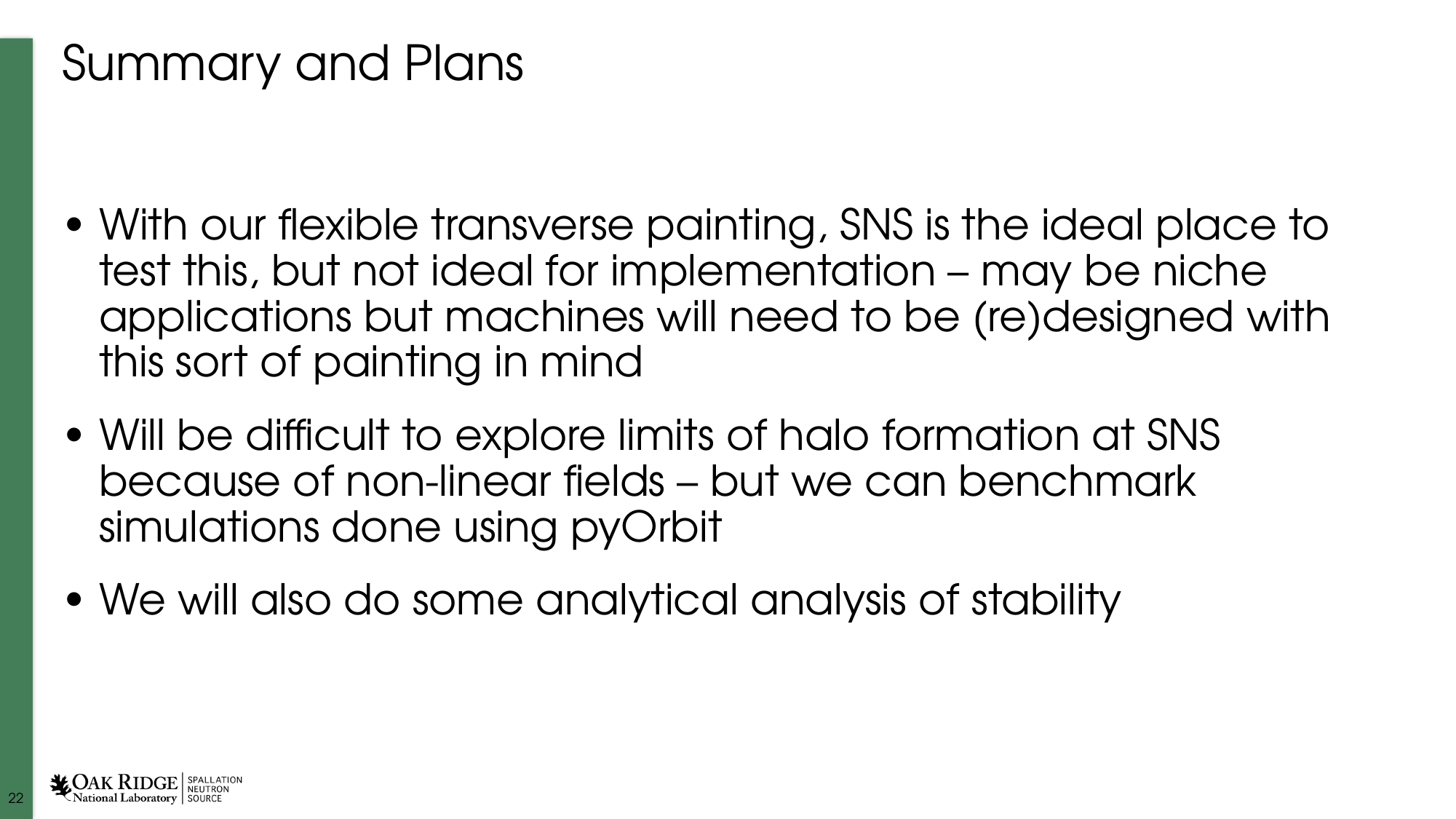

# Summary and Plans
With our flexible transverse painting, SNS is the ideal place to test this, but not ideal for implementation – may be niche applications but machines will need to be (re)designed with this sort of painting in mind
Will be difficult to explore limits of halo formation at SNS because of non-linear fields – but we can benchmark simulations done using pyOrbit
We will also do some analytical analysis of stability